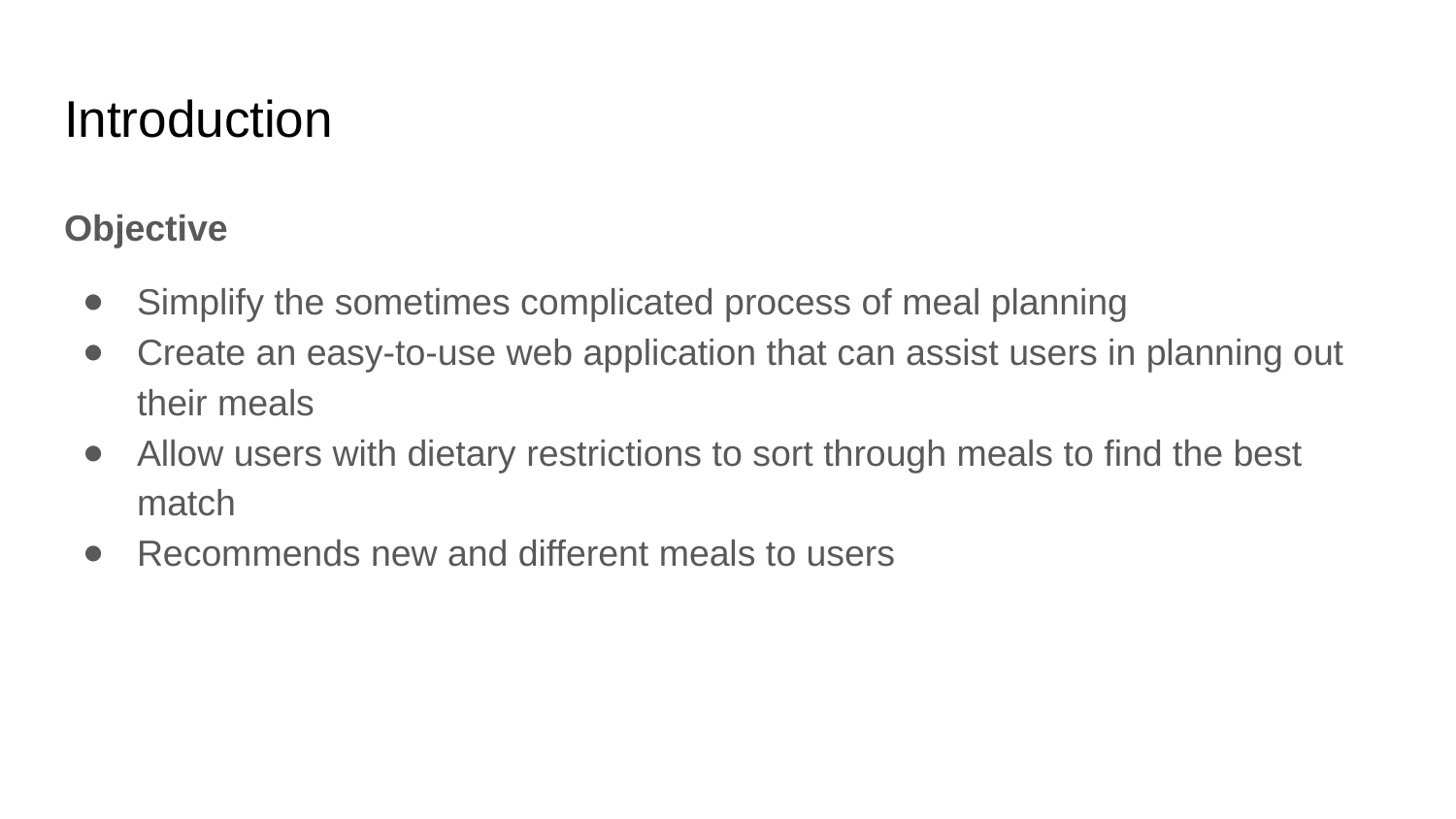

# Introduction
Objective
Simplify the sometimes complicated process of meal planning
Create an easy-to-use web application that can assist users in planning out their meals
Allow users with dietary restrictions to sort through meals to find the best match
Recommends new and different meals to users